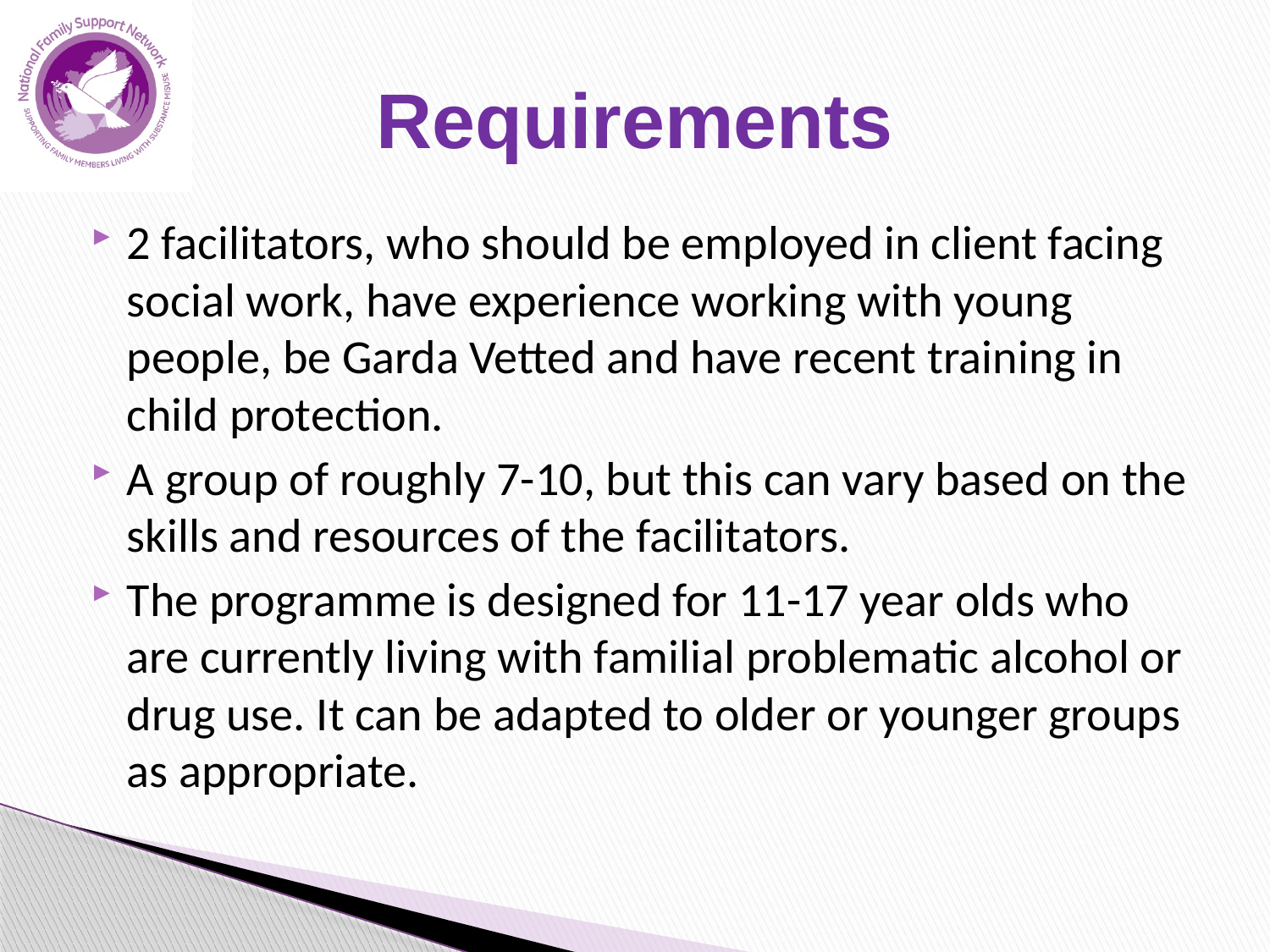

# Requirements
2 facilitators, who should be employed in client facing social work, have experience working with young people, be Garda Vetted and have recent training in child protection.
A group of roughly 7-10, but this can vary based on the skills and resources of the facilitators.
The programme is designed for 11-17 year olds who are currently living with familial problematic alcohol or drug use. It can be adapted to older or younger groups as appropriate.